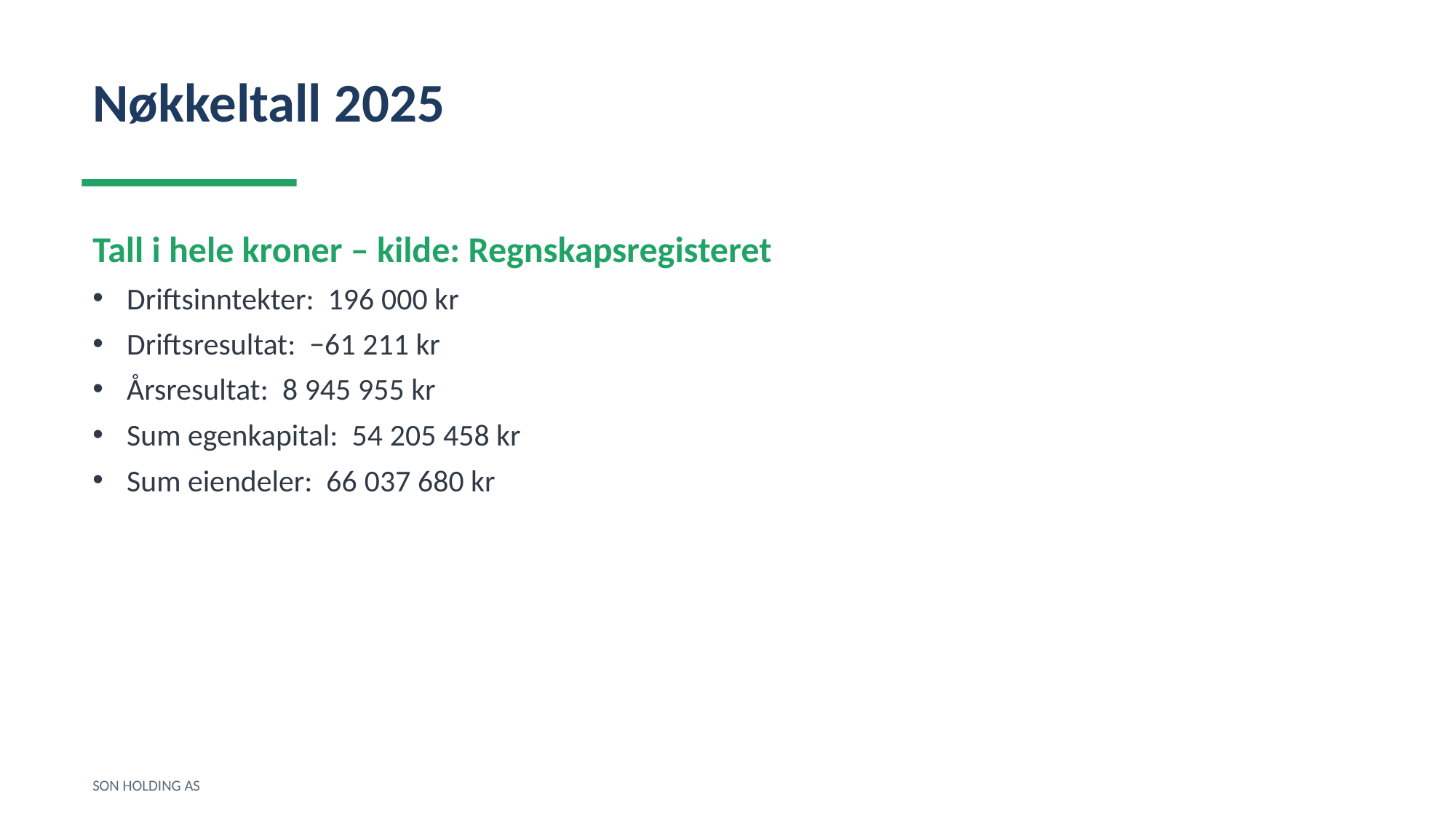

Nøkkeltall 2025

Tall i hele kroner – kilde: Regnskapsregisteret
Driftsinntekter:  196 000 kr
Driftsresultat:  −61 211 kr
Årsresultat:  8 945 955 kr
Sum egenkapital:  54 205 458 kr
Sum eiendeler:  66 037 680 kr
SON HOLDING AS